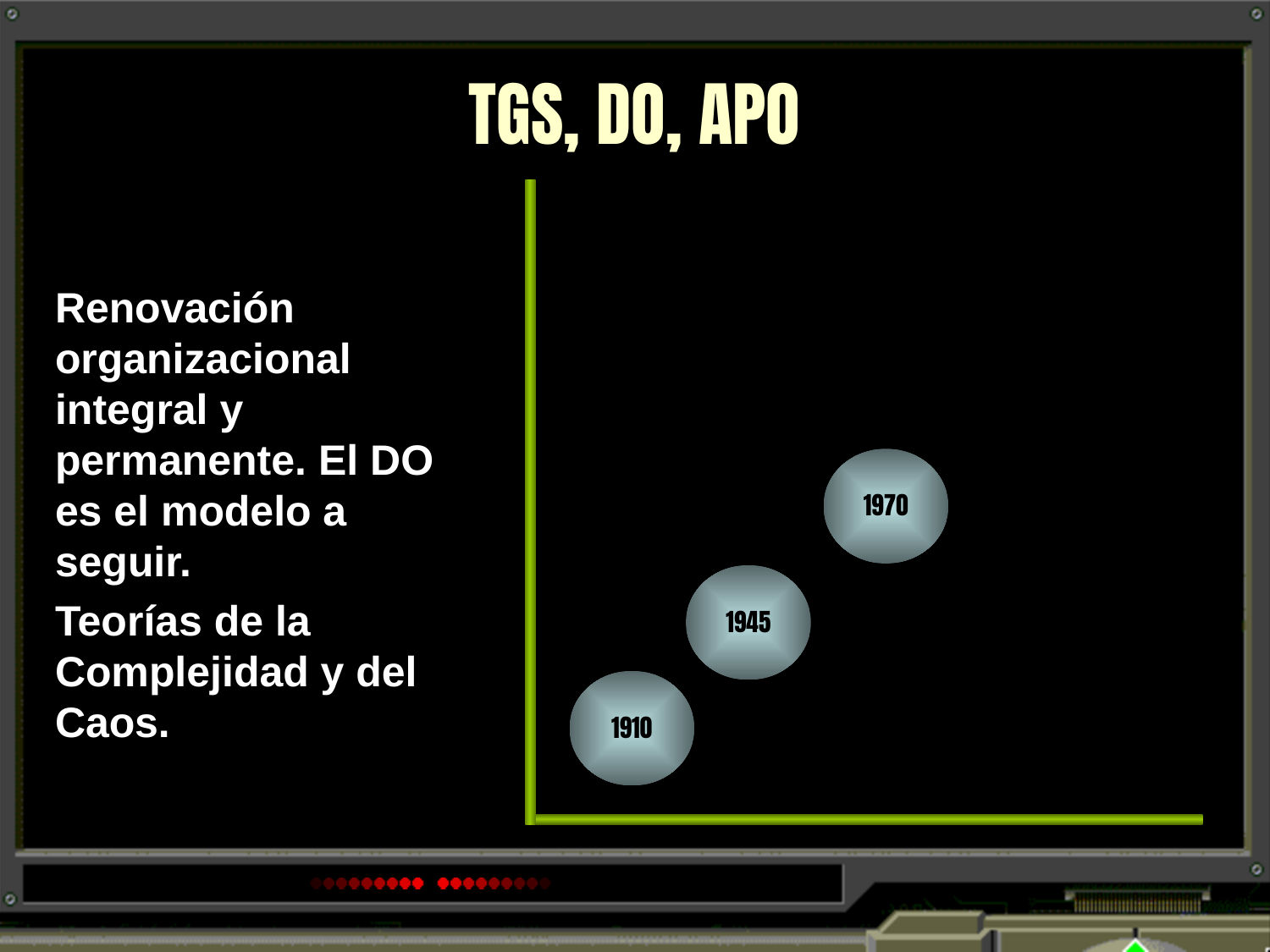

# TGS, DO, APO

Renovación organizacional integral y permanente. El DO es el modelo a seguir.
Teorías de la Complejidad y del Caos.
1970
1945
1910